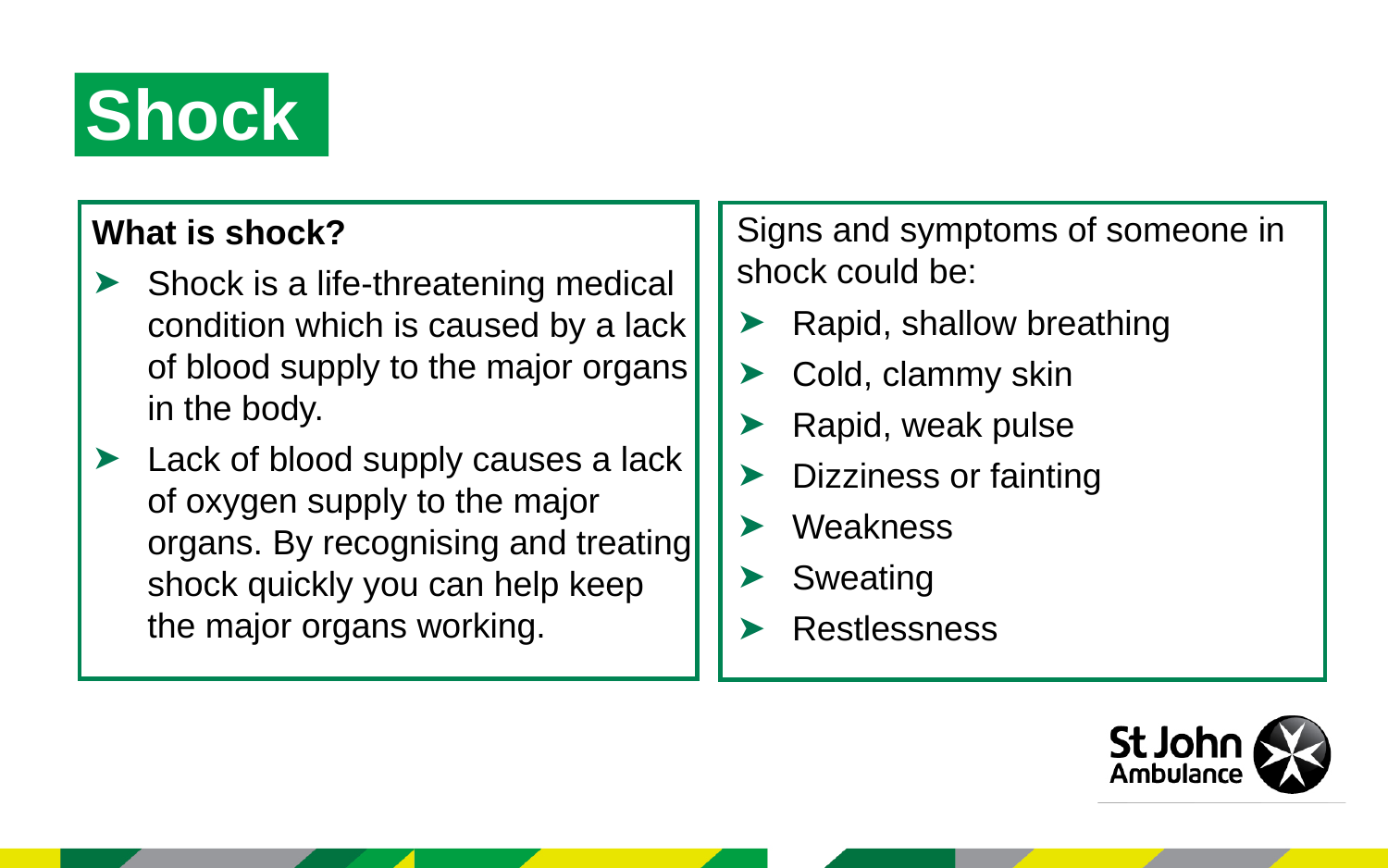

Shock

Signs and symptoms of someone in shock could be:
Rapid, shallow breathing
Cold, clammy skin
Rapid, weak pulse
Dizziness or fainting
Weakness
Sweating
Restlessness

What is shock?
Shock is a life-threatening medical condition which is caused by a lack of blood supply to the major organs in the body.
Lack of blood supply causes a lack of oxygen supply to the major organs. By recognising and treating shock quickly you can help keep the major organs working.